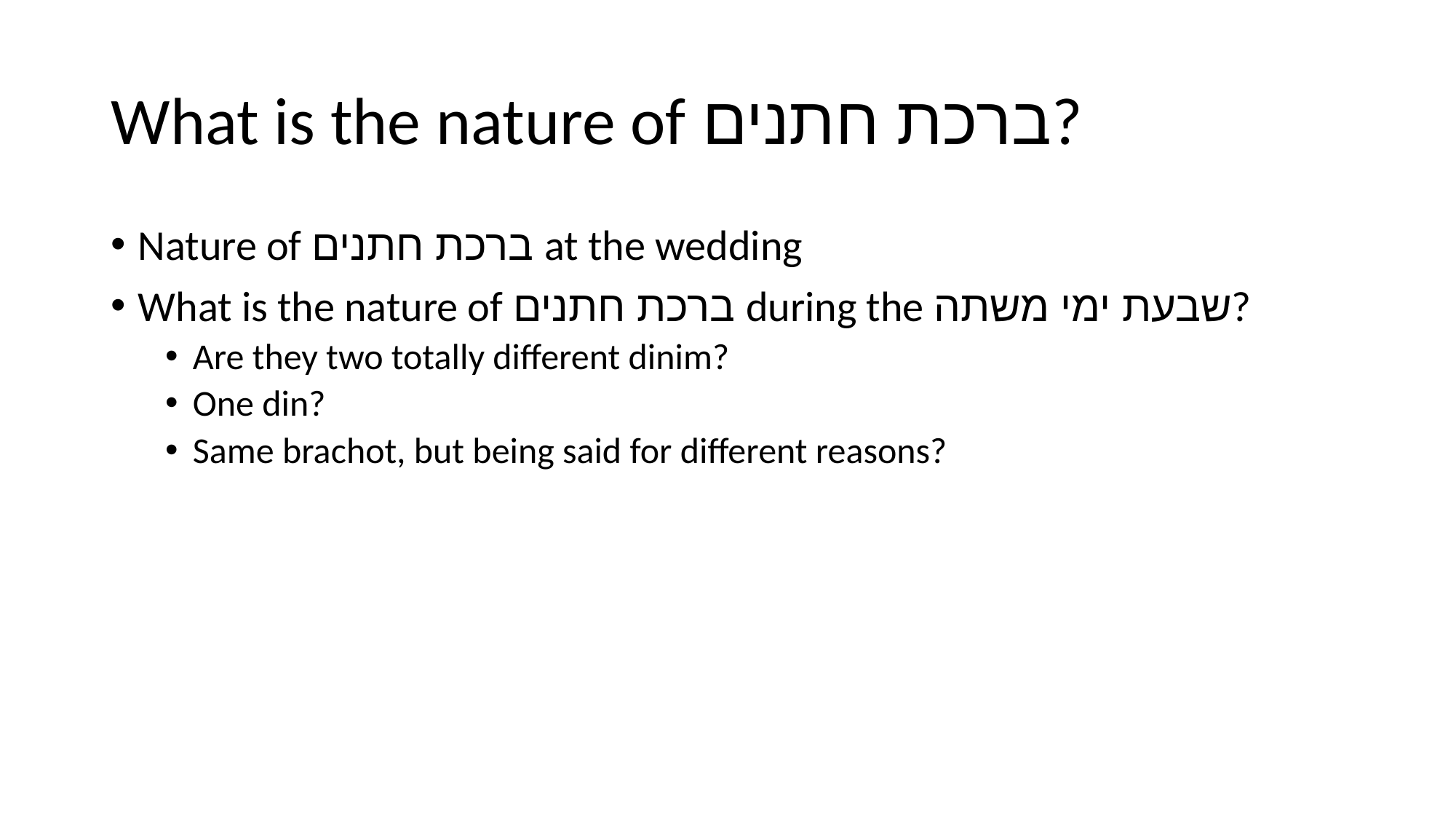

# What is the nature of ברכת חתנים?
Nature of ברכת חתנים at the wedding
What is the nature of ברכת חתנים during the שבעת ימי משתה?
Are they two totally different dinim?
One din?
Same brachot, but being said for different reasons?